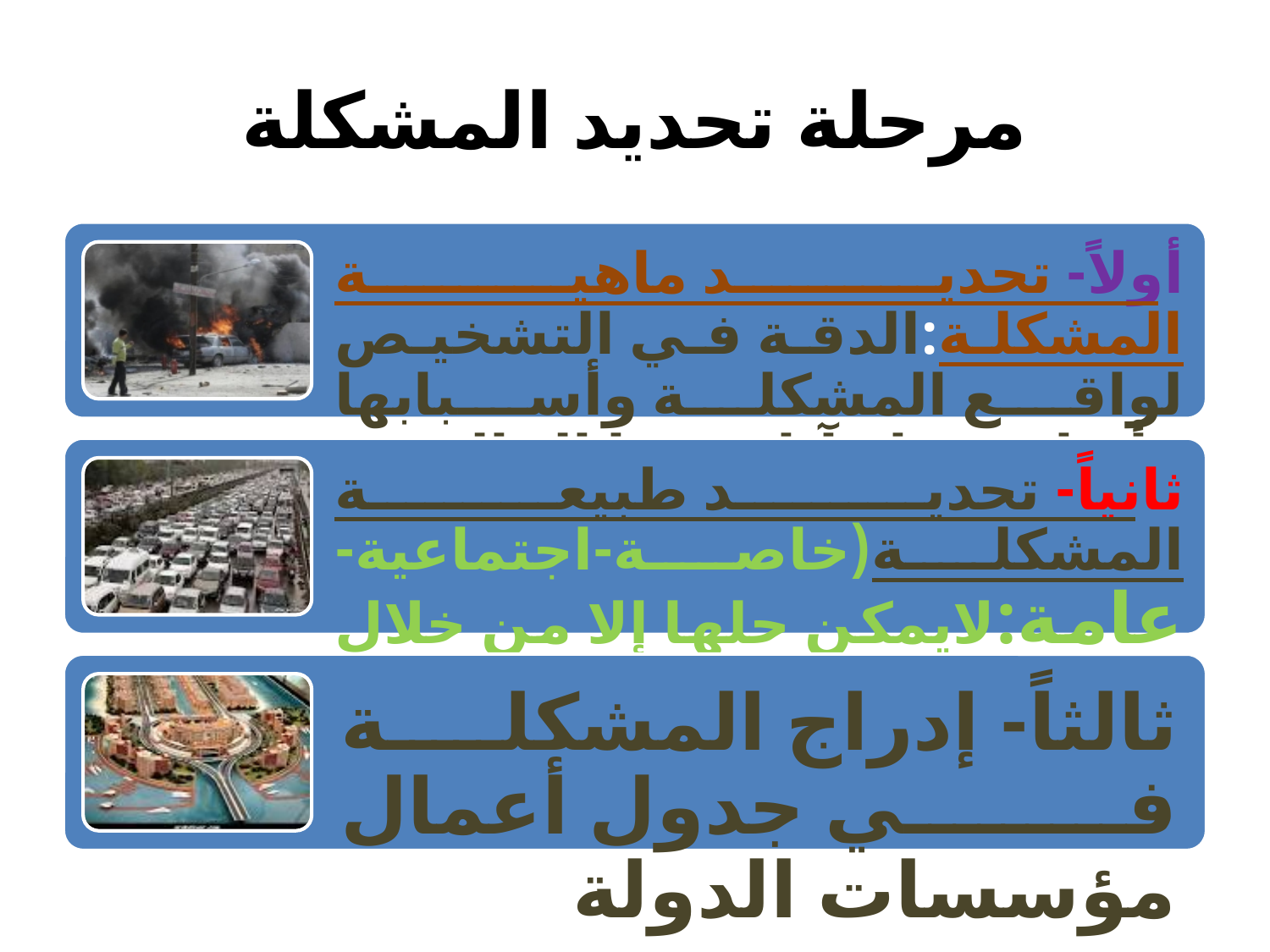

# مرحلة تحديد المشكلة
أولاً- تحديد ماهية المشكلة:الدقة في التشخيص لواقع المشكلة وأسبابها وأبعادها وآثارها الحالية والمحتملة.

ثانياً- تحديد طبيعة المشكلة(خاصة-اجتماعية-عامة:لايمكن حلها إلا من خلال مؤسسات الدولة المركزية ويعد حلها من الأولويات)

ثالثاً- إدراج المشكلة في جدول أعمال مؤسسات الدولة